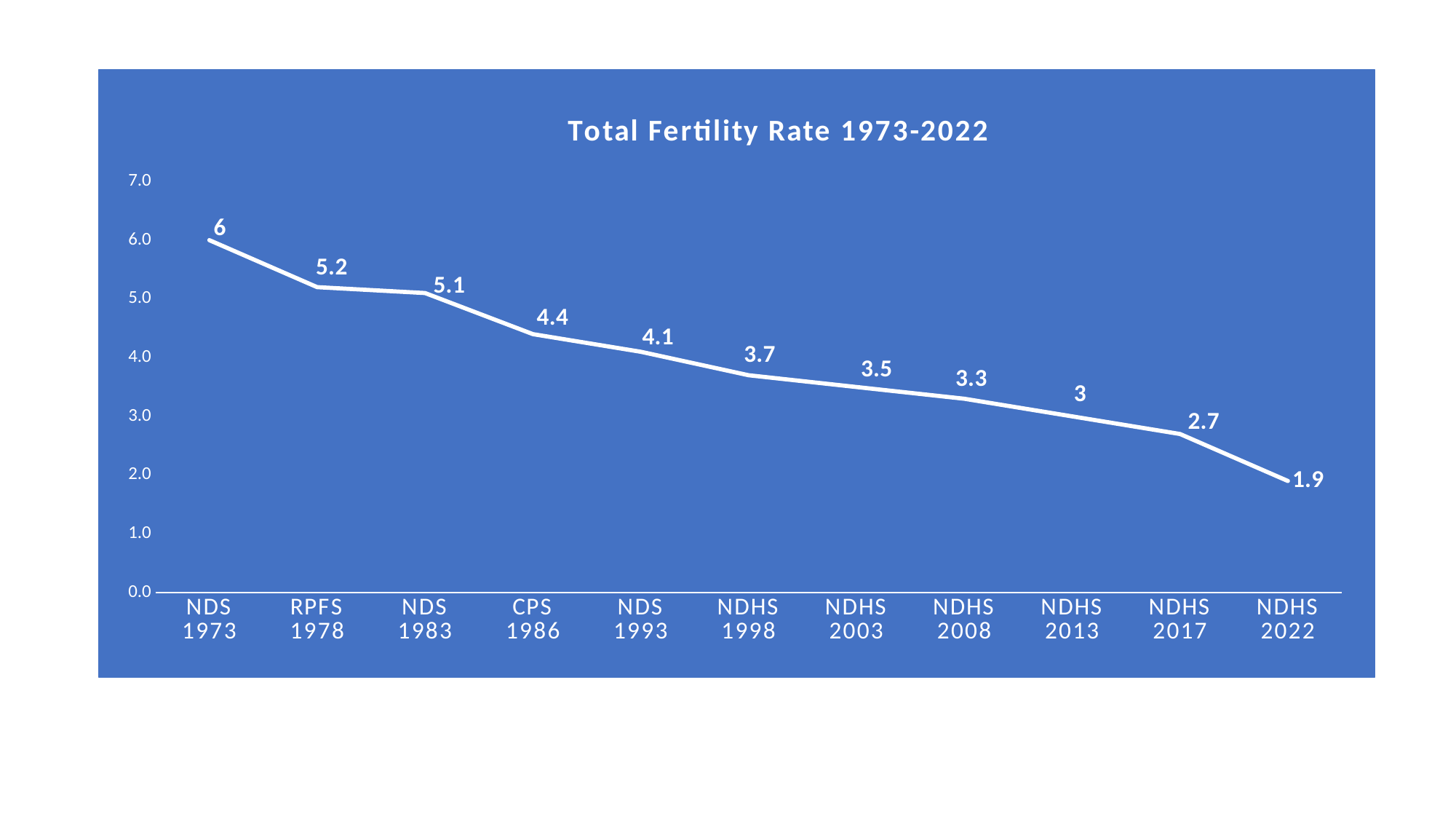

### Chart: Total Fertility Rate 1973-2022

| Category | Total Fertility Rate |
|---|---|
| NDS 1973 | 6.0 |
| RPFS 1978 | 5.2 |
| NDS 1983 | 5.1 |
| CPS 1986 | 4.4 |
| NDS 1993 | 4.1 |
| NDHS 1998 | 3.7 |
| NDHS 2003 | 3.5 |
| NDHS 2008 | 3.3 |
| NDHS 2013 | 3.0 |
| NDHS 2017 | 2.7 |
| NDHS 2022 | 1.9 |